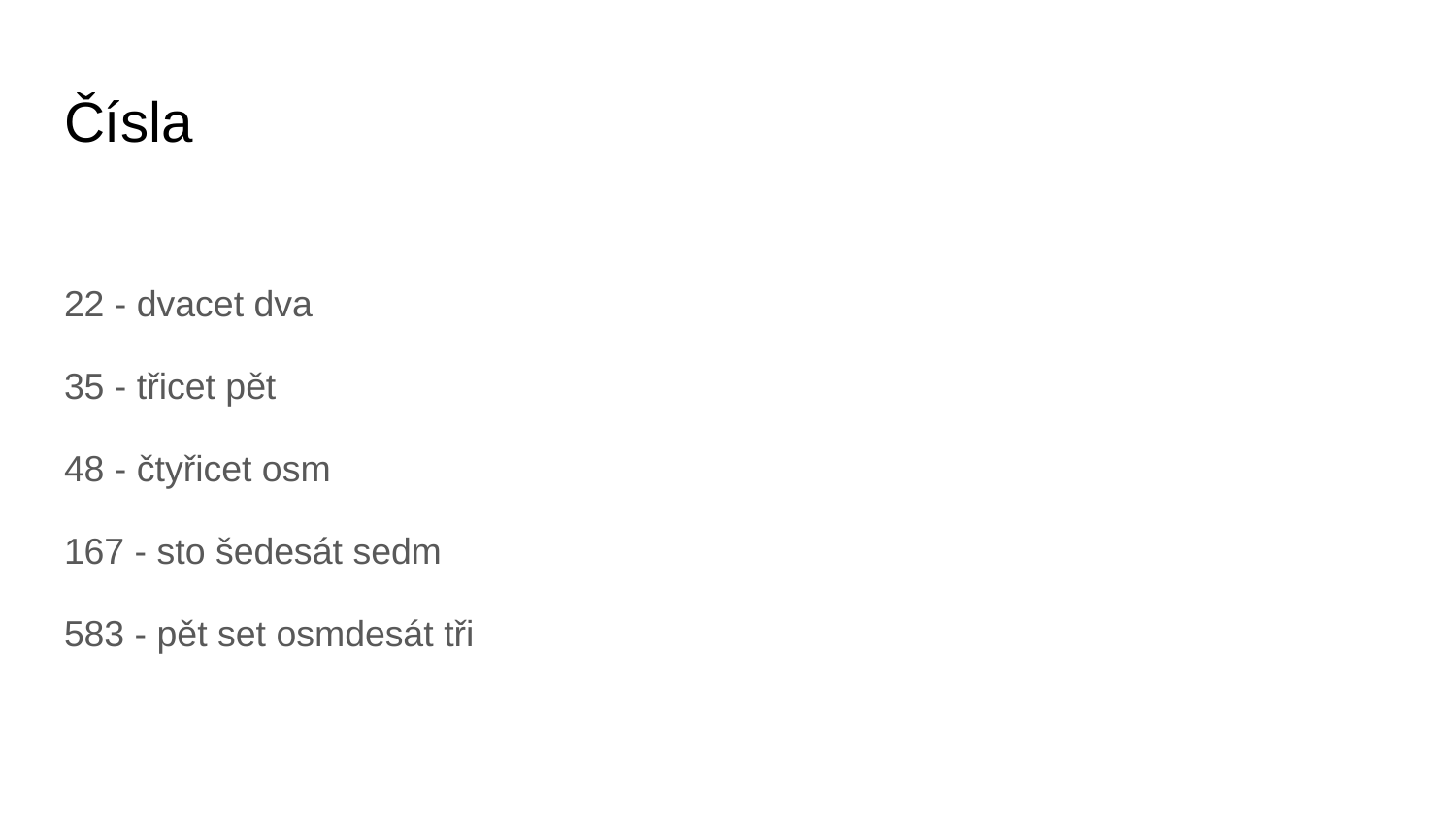

# Čísla

22 - dvacet dva
35 - třicet pět
48 - čtyřicet osm
167 - sto šedesát sedm
583 - pět set osmdesát tři